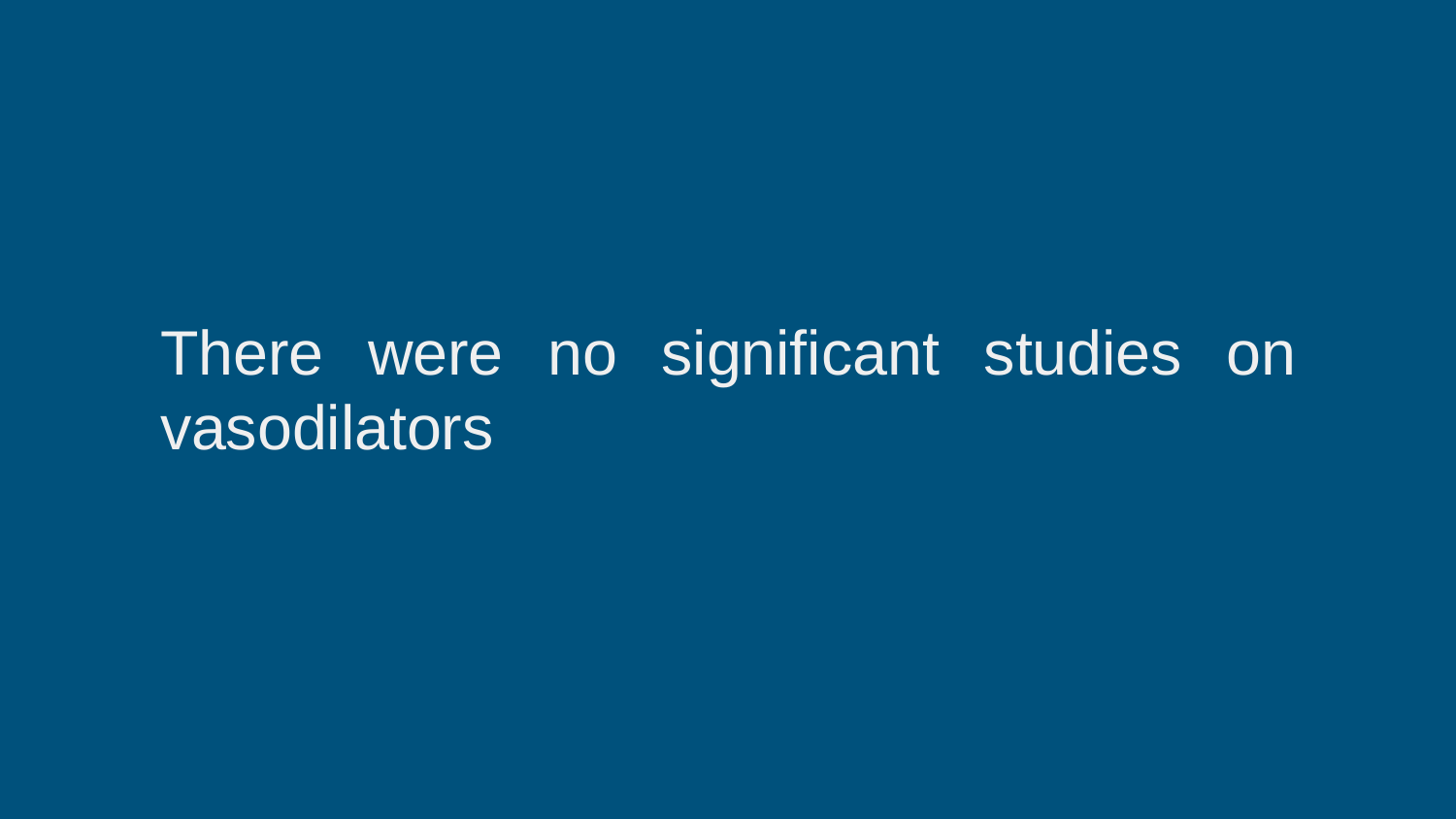

There were no significant studies on vasodilators